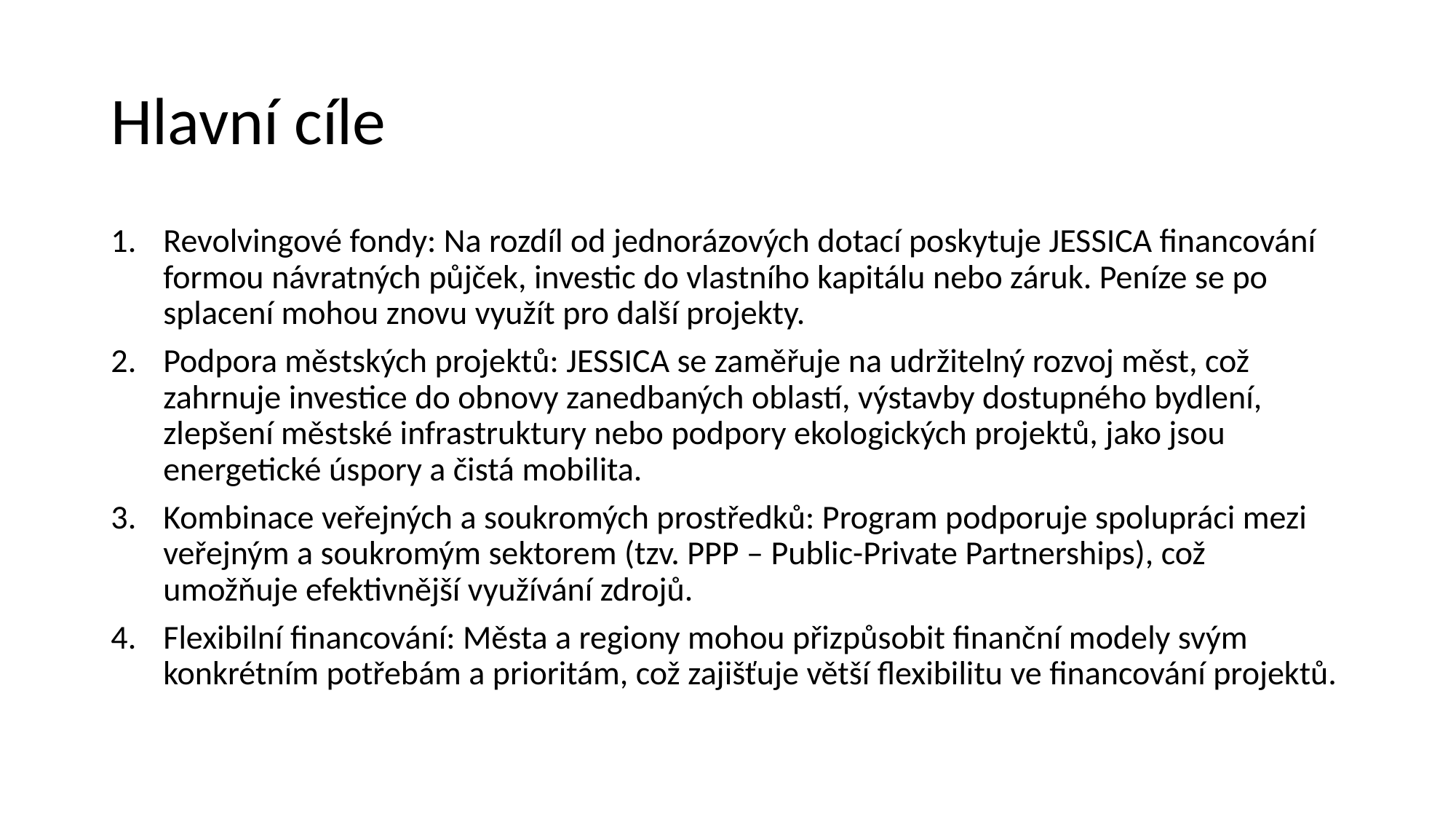

# Hlavní cíle
Revolvingové fondy: Na rozdíl od jednorázových dotací poskytuje JESSICA financování formou návratných půjček, investic do vlastního kapitálu nebo záruk. Peníze se po splacení mohou znovu využít pro další projekty.
Podpora městských projektů: JESSICA se zaměřuje na udržitelný rozvoj měst, což zahrnuje investice do obnovy zanedbaných oblastí, výstavby dostupného bydlení, zlepšení městské infrastruktury nebo podpory ekologických projektů, jako jsou energetické úspory a čistá mobilita.
Kombinace veřejných a soukromých prostředků: Program podporuje spolupráci mezi veřejným a soukromým sektorem (tzv. PPP – Public-Private Partnerships), což umožňuje efektivnější využívání zdrojů.
Flexibilní financování: Města a regiony mohou přizpůsobit finanční modely svým konkrétním potřebám a prioritám, což zajišťuje větší flexibilitu ve financování projektů.